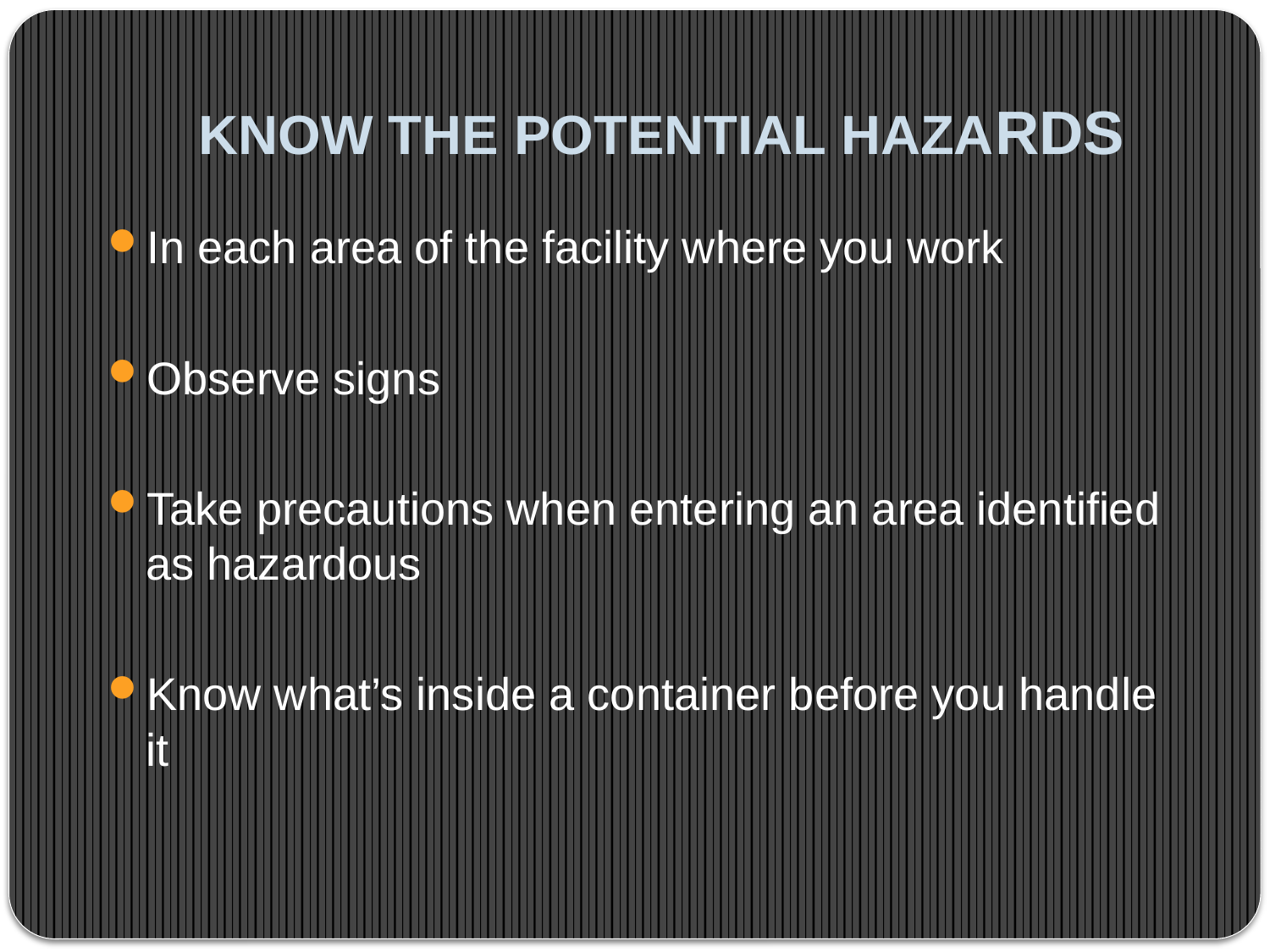

# KNOW THE POTENTIAL HAZARDS
In each area of the facility where you work

Observe signs

Take precautions when entering an area identified as hazardous

Know what’s inside a container before you handle it